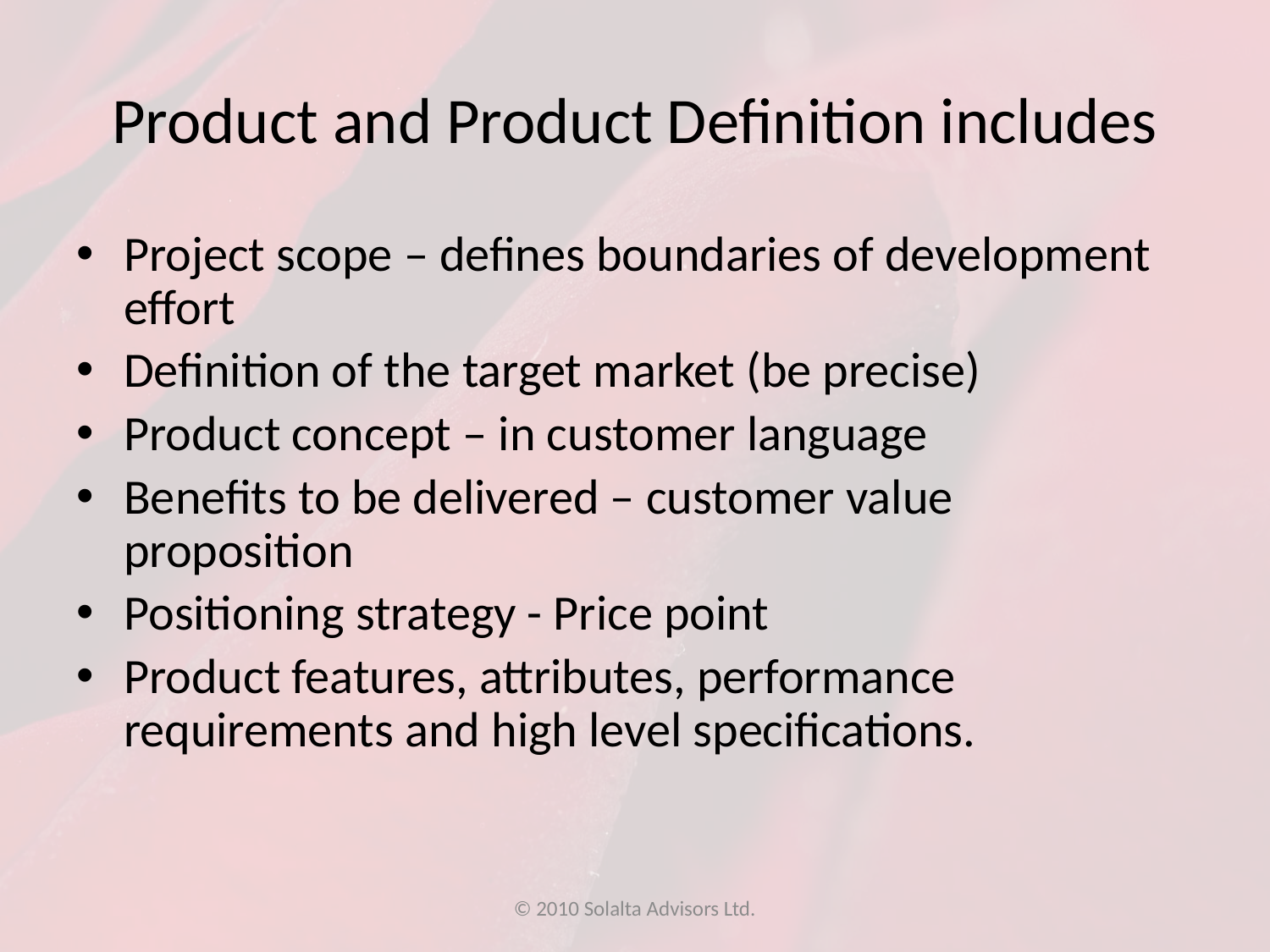

# Product and Product Definition includes
Project scope – defines boundaries of development effort
Definition of the target market (be precise)
Product concept – in customer language
Benefits to be delivered – customer value proposition
Positioning strategy - Price point
Product features, attributes, performance requirements and high level specifications.
© 2010 Solalta Advisors Ltd.